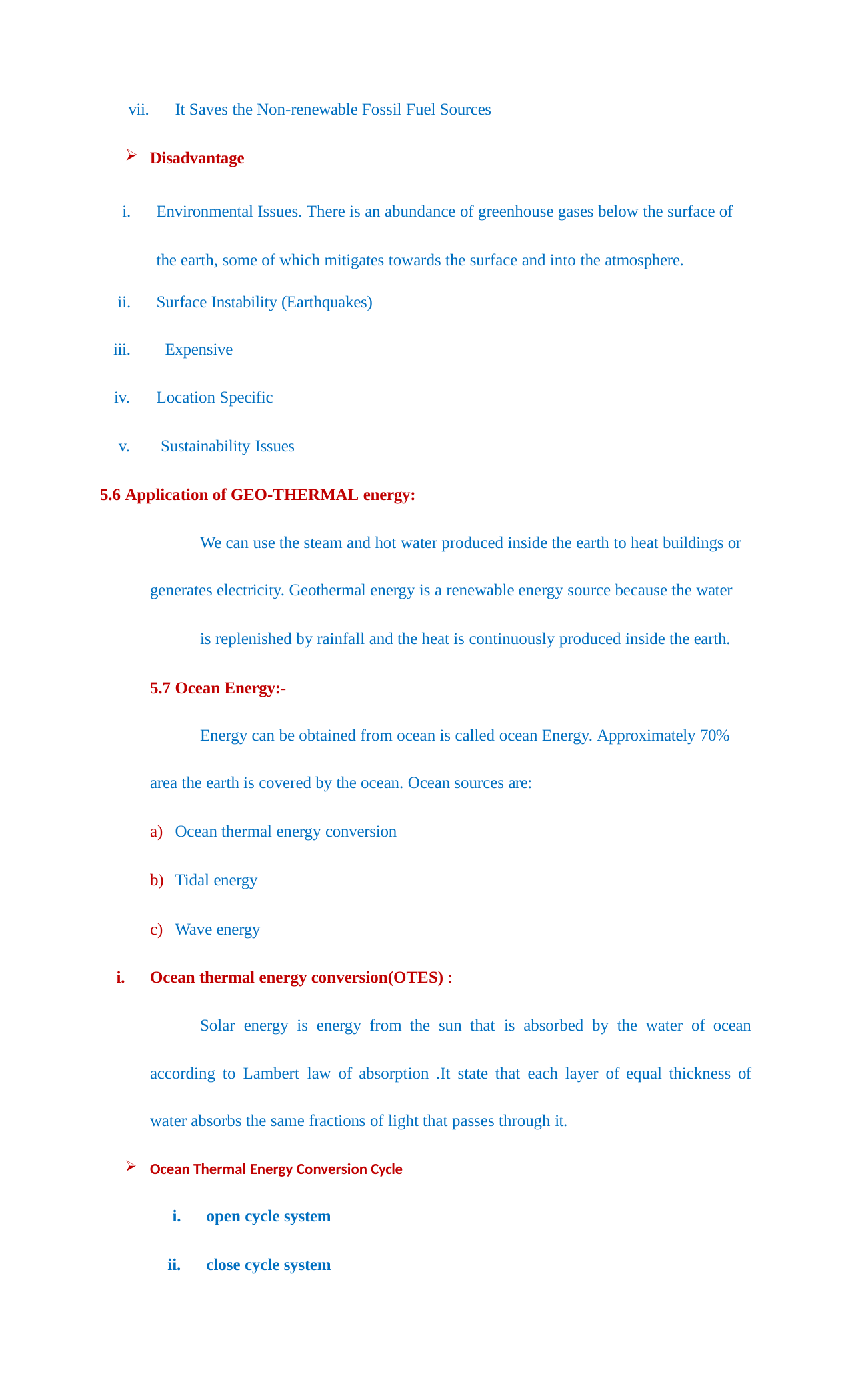

vii.
It Saves the Non-renewable Fossil Fuel Sources
Disadvantage
Environmental Issues. There is an abundance of greenhouse gases below the surface of the earth, some of which mitigates towards the surface and into the atmosphere.

Surface Instability (Earthquakes)
iii.
Expensive
Location Specific

Sustainability Issues

5.6 Application of GEO-THERMAL energy:
We can use the steam and hot water produced inside the earth to heat buildings or generates electricity. Geothermal energy is a renewable energy source because the water

is replenished by rainfall and the heat is continuously produced inside the earth.

5.7 Ocean Energy:-
Energy can be obtained from ocean is called ocean Energy. Approximately 70% area the earth is covered by the ocean. Ocean sources are:

Ocean thermal energy conversion

Tidal energy

Wave energy

Ocean thermal energy conversion(OTES) :
Solar energy is energy from the sun that is absorbed by the water of ocean according to Lambert law of absorption .It state that each layer of equal thickness of water absorbs the same fractions of light that passes through it.

Ocean Thermal Energy Conversion Cycle

open cycle system

close cycle system